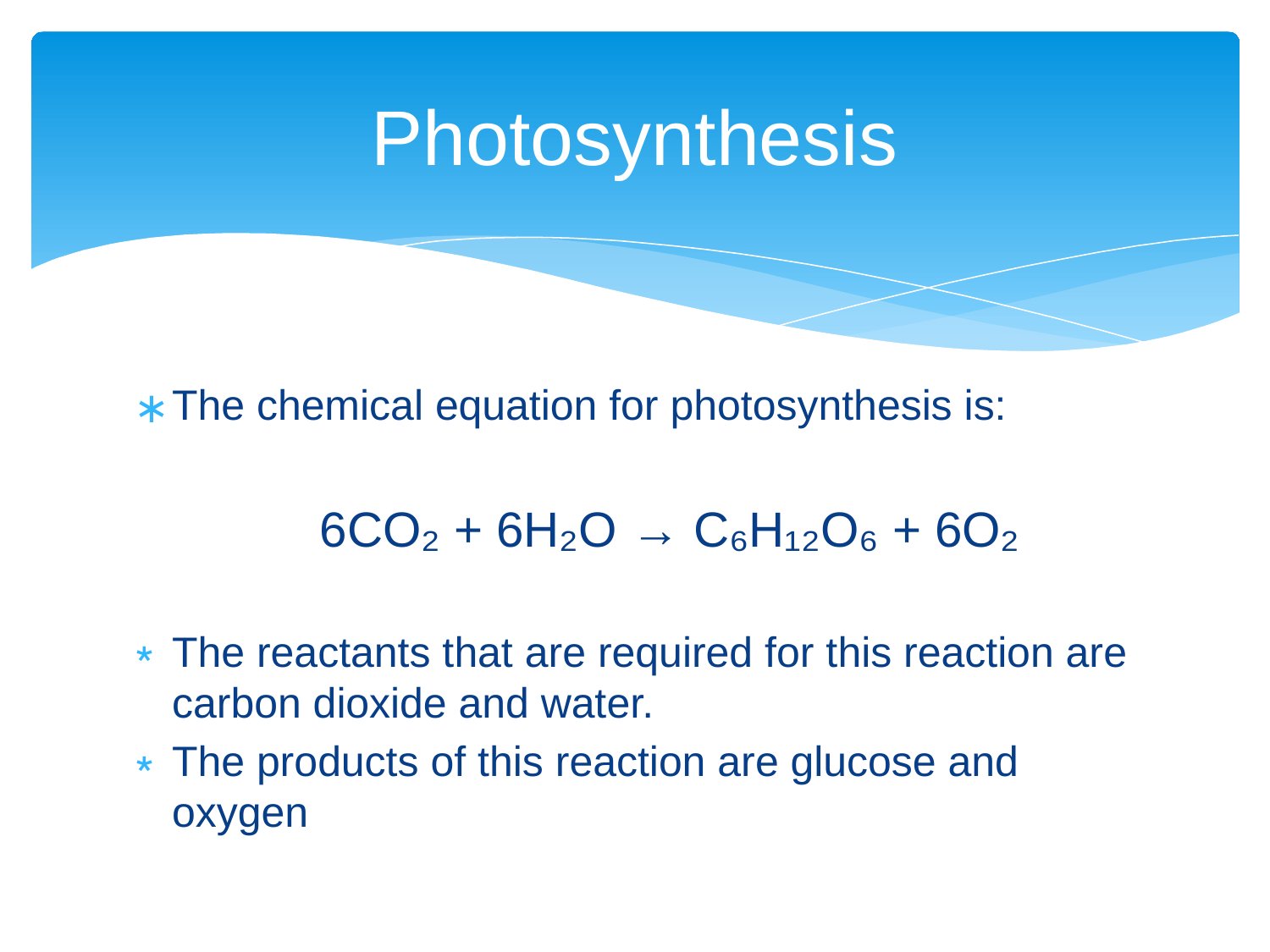

# Photosynthesis
The chemical equation for photosynthesis is:

	     6CO₂ + 6H₂O → C₆H₁₂O₆ + 6O₂

The reactants that are required for this reaction are carbon dioxide and water.
The products of this reaction are glucose and oxygen